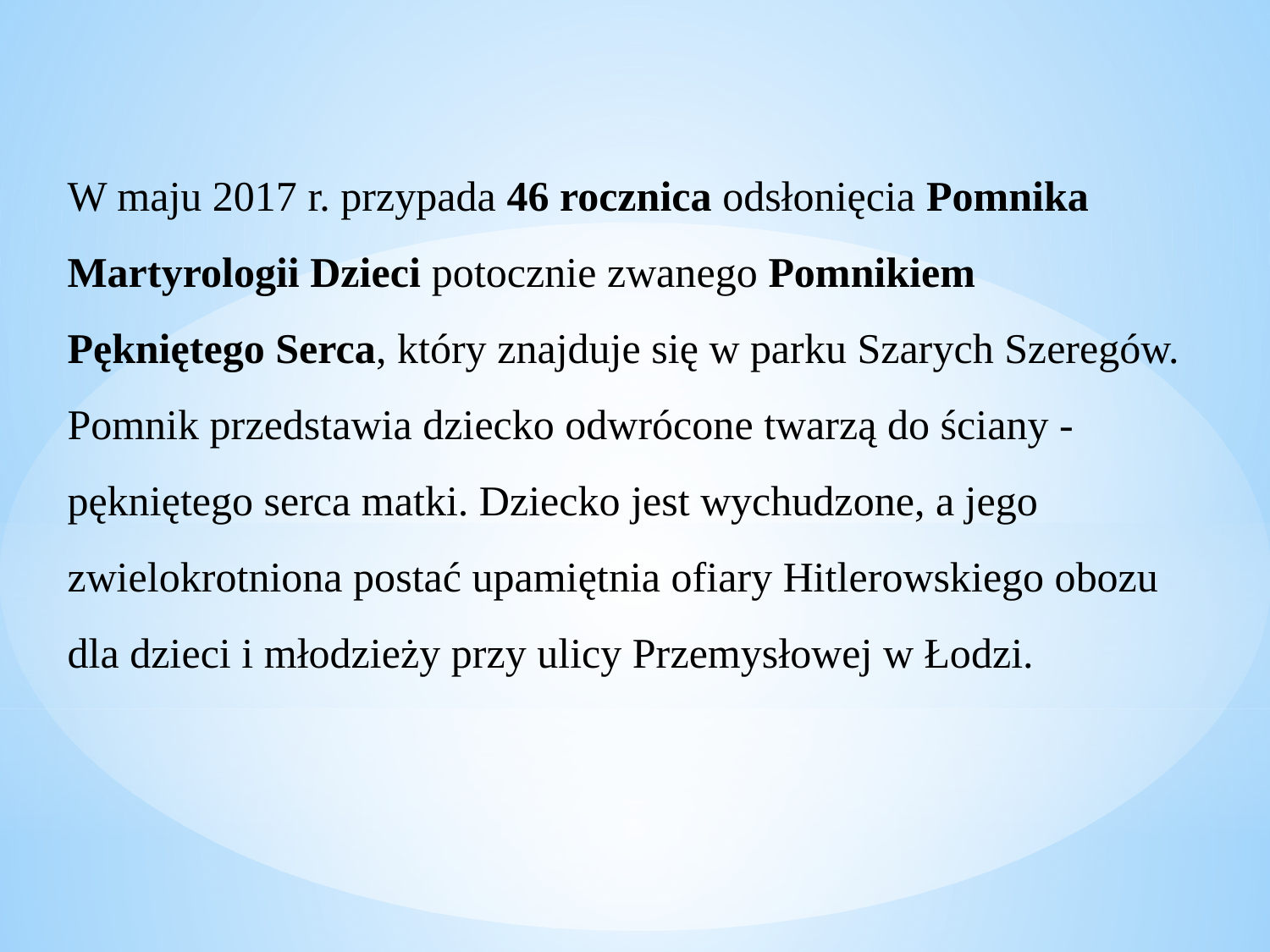

W maju 2017 r. przypada 46 rocznica odsłonięcia Pomnika Martyrologii Dzieci potocznie zwanego Pomnikiem Pękniętego Serca, który znajduje się w parku Szarych Szeregów.
Pomnik przedstawia dziecko odwrócone twarzą do ściany -pękniętego serca matki. Dziecko jest wychudzone, a jego zwielokrotniona postać upamiętnia ofiary Hitlerowskiego obozu dla dzieci i młodzieży przy ulicy Przemysłowej w Łodzi.